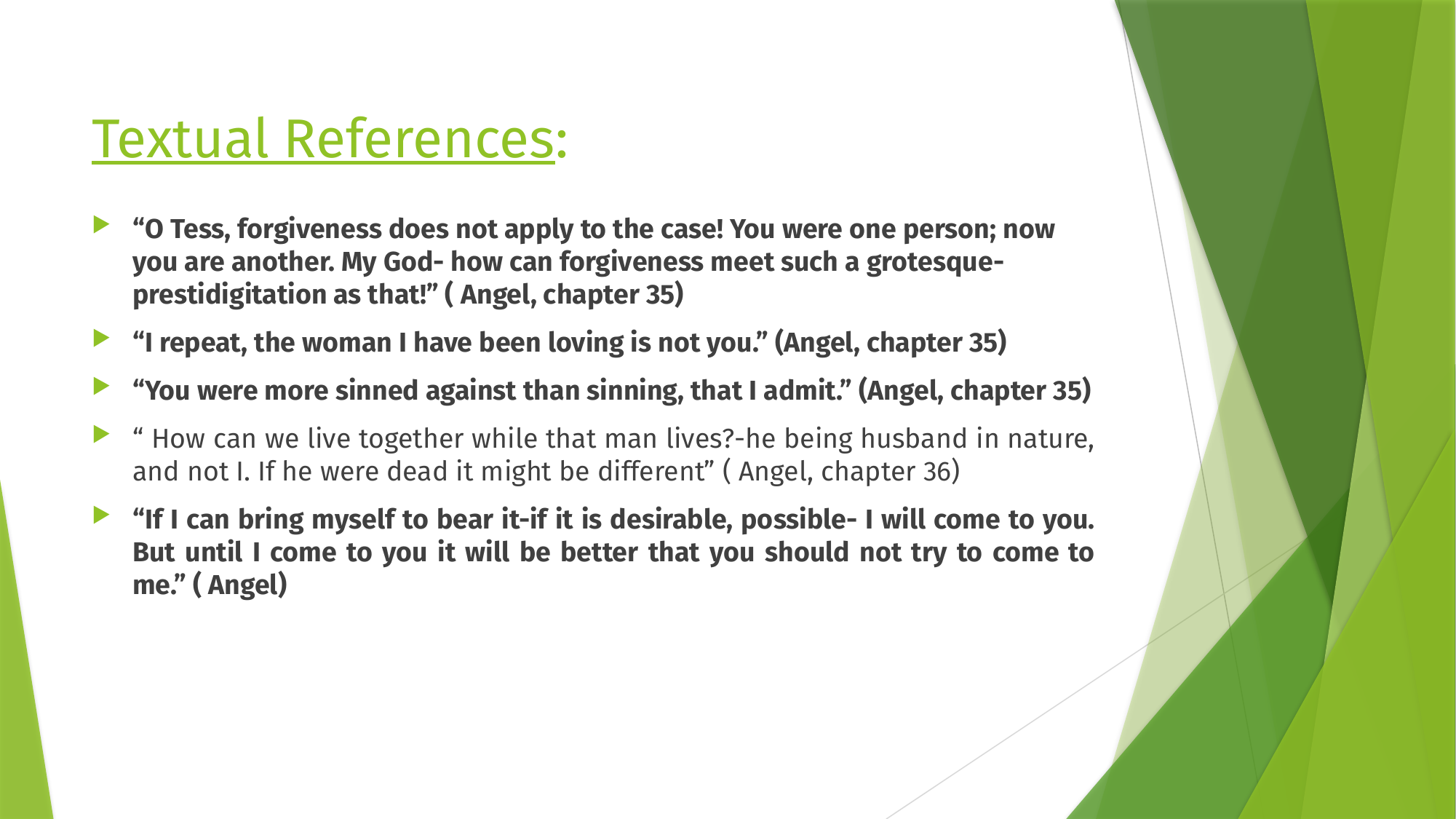

# Textual References:
“O Tess, forgiveness does not apply to the case! You were one person; now you are another. My God- how can forgiveness meet such a grotesque- prestidigitation as that!” ( Angel, chapter 35)
“I repeat, the woman I have been loving is not you.” (Angel, chapter 35)
“You were more sinned against than sinning, that I admit.” (Angel, chapter 35)
“ How can we live together while that man lives?-he being husband in nature, and not I. If he were dead it might be different” ( Angel, chapter 36)
“If I can bring myself to bear it-if it is desirable, possible- I will come to you. But until I come to you it will be better that you should not try to come to me.” ( Angel)